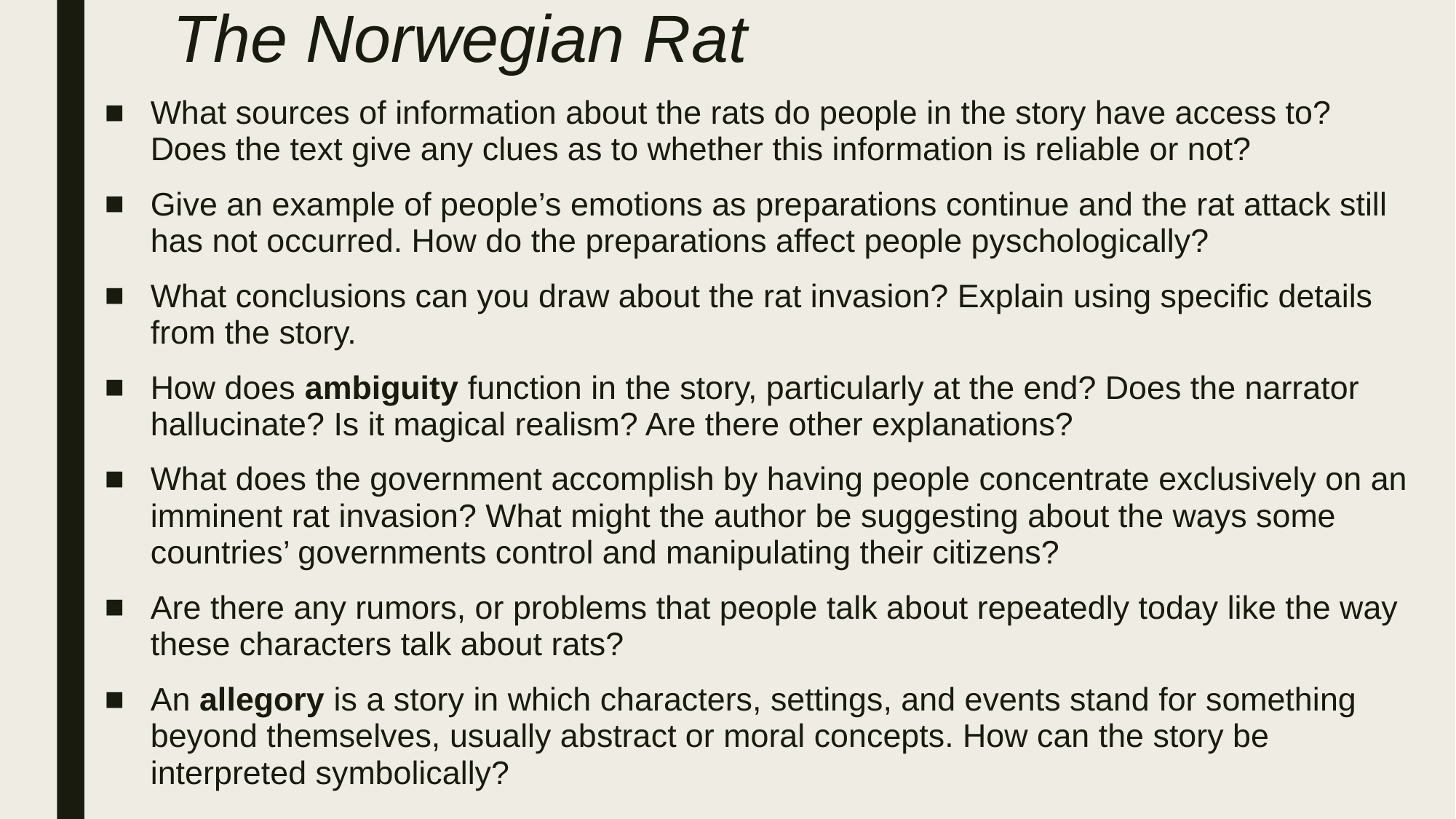

# The Norwegian Rat
What sources of information about the rats do people in the story have access to? Does the text give any clues as to whether this information is reliable or not?
Give an example of people’s emotions as preparations continue and the rat attack still has not occurred. How do the preparations affect people pyschologically?
What conclusions can you draw about the rat invasion? Explain using specific details from the story.
How does ambiguity function in the story, particularly at the end? Does the narrator hallucinate? Is it magical realism? Are there other explanations?
What does the government accomplish by having people concentrate exclusively on an imminent rat invasion? What might the author be suggesting about the ways some countries’ governments control and manipulating their citizens?
Are there any rumors, or problems that people talk about repeatedly today like the way these characters talk about rats?
An allegory is a story in which characters, settings, and events stand for something beyond themselves, usually abstract or moral concepts. How can the story be interpreted symbolically?